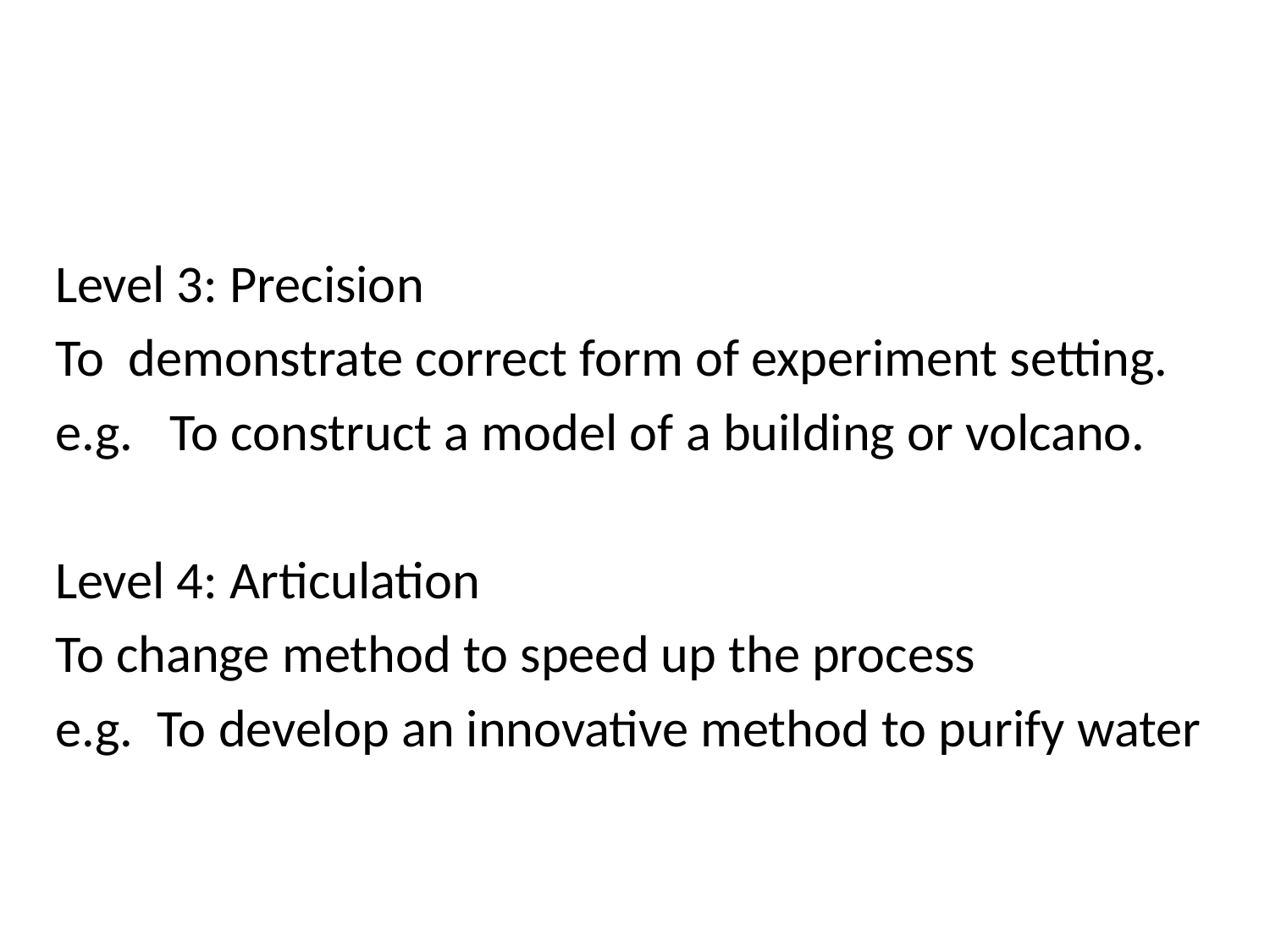

#
Level 3: Precision
To  demonstrate correct form of experiment setting.
e.g.   To construct a model of a building or volcano.

Level 4: Articulation
To change method to speed up the process
e.g.  To develop an innovative method to purify water